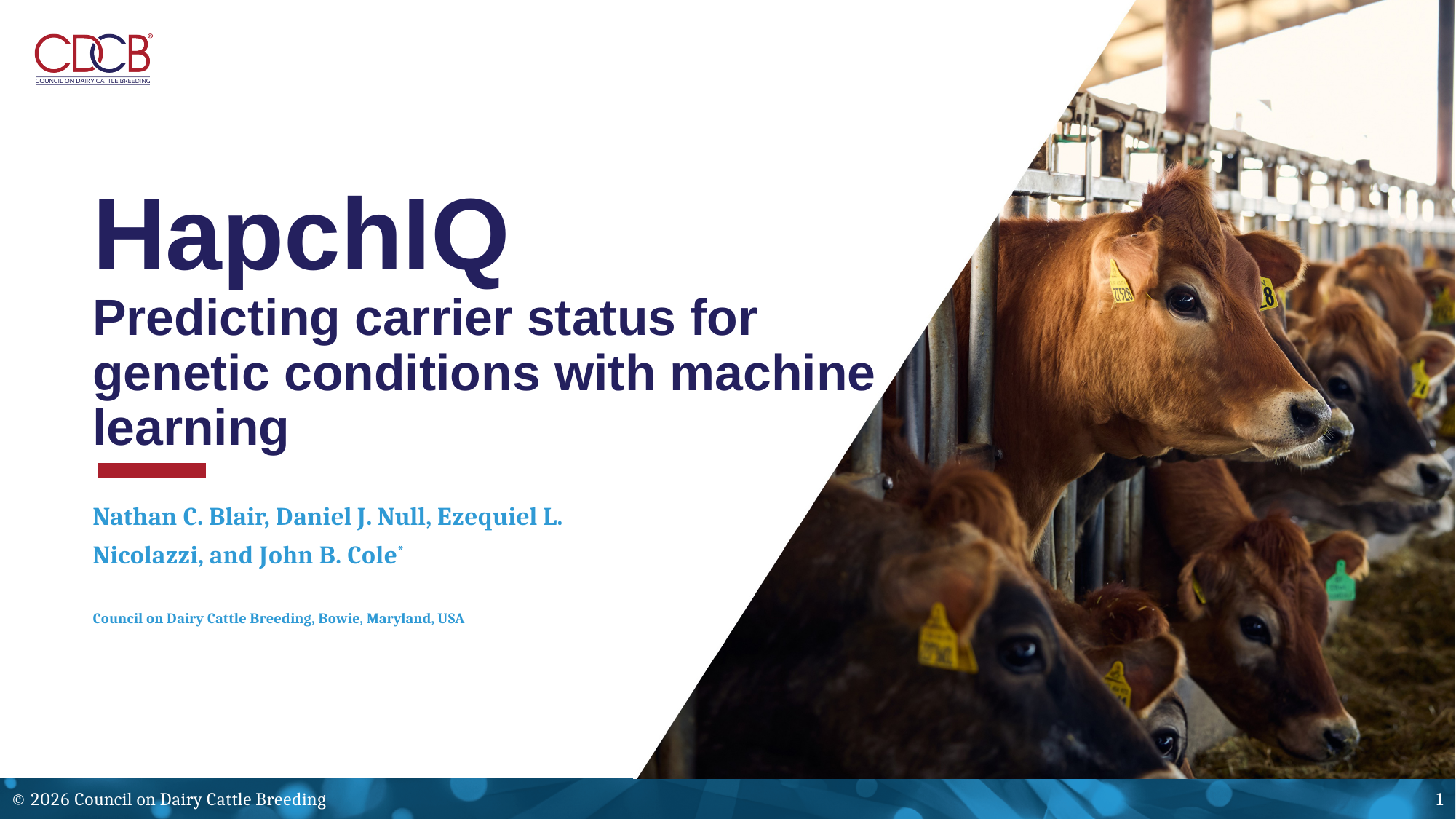

# HapchIQ Predicting carrier status for genetic conditions with machine learning
Nathan C. Blair, Daniel J. Null, Ezequiel L.
Nicolazzi, and John B. Cole*

Council on Dairy Cattle Breeding, Bowie, Maryland, USA
© 2026 Council on Dairy Cattle Breeding
1